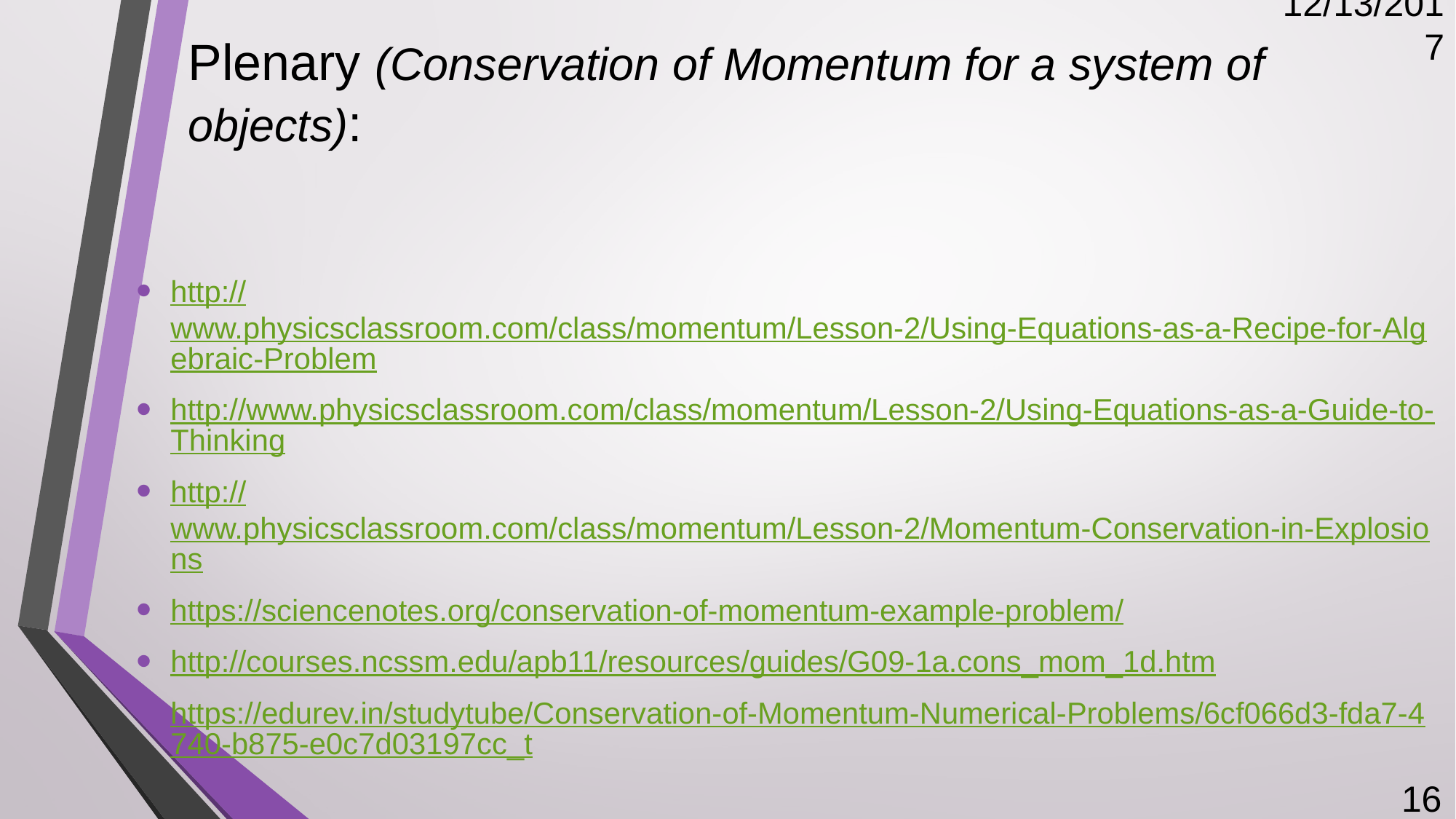

12/13/2017
# Plenary (Conservation of Momentum for a system of objects):
http://www.physicsclassroom.com/class/momentum/Lesson-2/Using-Equations-as-a-Recipe-for-Algebraic-Problem
http://www.physicsclassroom.com/class/momentum/Lesson-2/Using-Equations-as-a-Guide-to-Thinking
http://www.physicsclassroom.com/class/momentum/Lesson-2/Momentum-Conservation-in-Explosions
https://sciencenotes.org/conservation-of-momentum-example-problem/
http://courses.ncssm.edu/apb11/resources/guides/G09-1a.cons_mom_1d.htm
https://edurev.in/studytube/Conservation-of-Momentum-Numerical-Problems/6cf066d3-fda7-4740-b875-e0c7d03197cc_t
16